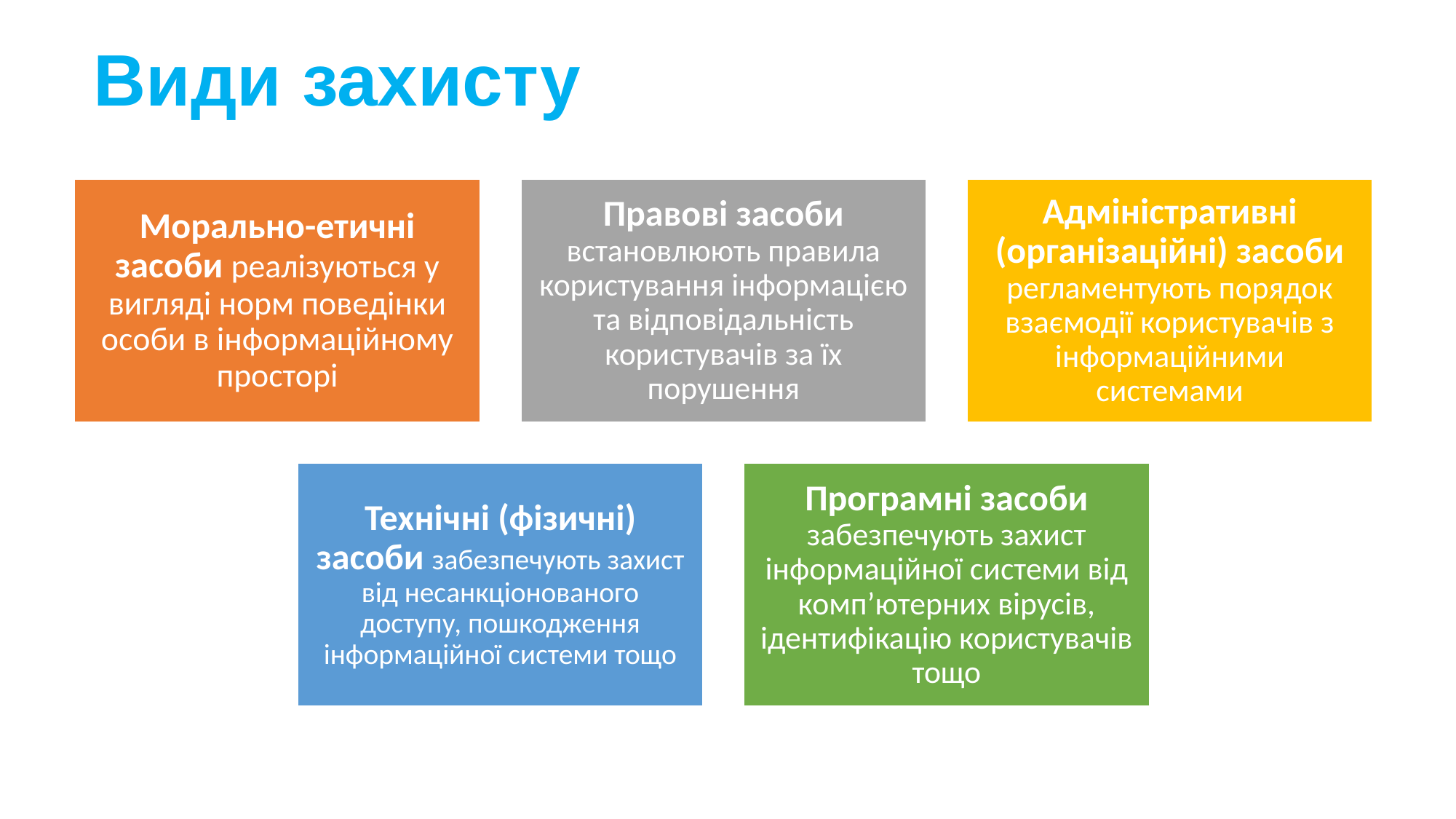

# Види захисту
Морально-етичні засоби реалізуються у вигляді норм поведінки особи в інформаційному просторі
Правові засоби встановлюють правила користування інформацією та відповідальність користувачів за їх порушення
Адміністративні (організаційні) засоби регламентують порядок взаємодії користувачів з інформаційними системами
Технічні (фізичні) засоби забезпечують захист від несанкціонованого доступу, пошкодження інформаційної системи тощо
Програмні засоби забезпечують захист інформаційної системи від комп’ютерних вірусів, ідентифікацію користувачів тощо